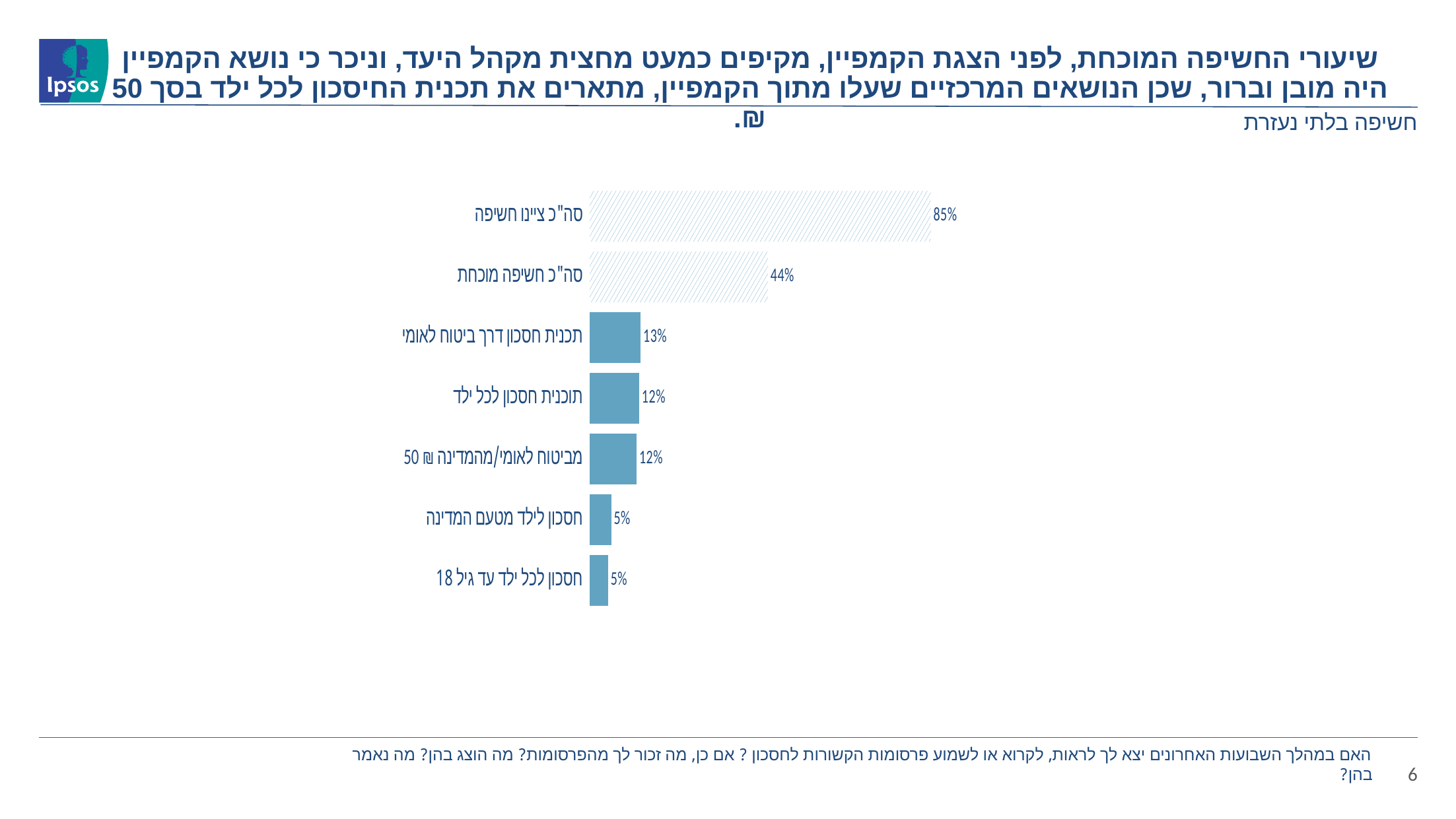

שיעורי החשיפה המוכחת, לפני הצגת הקמפיין, מקיפים כמעט מחצית מקהל היעד, וניכר כי נושא הקמפיין היה מובן וברור, שכן הנושאים המרכזיים שעלו מתוך הקמפיין, מתארים את תכנית החיסכון לכל ילד בסך 50 ₪.
# חשיפה בלתי נעזרת

### Chart

| Category | Column1 |
|---|---|
| סה"כ ציינו חשיפה | 0.85 |
| סה"כ חשיפה מוכחת | 0.444 |
| תכנית חסכון דרך ביטוח לאומי | 0.12698412698412698 |
| תוכנית חסכון לכל ילד | 0.12301587301587302 |
| 50 ₪ מביטוח לאומי/מהמדינה | 0.11706349206349205 |
| חסכון לילד מטעם המדינה | 0.05357142857142857 |
| חסכון לכל ילד עד גיל 18 | 0.04563492063492063 |

### Chart

| Category | אוג-16 | יול-15 |
|---|---|---|
| סה"כ ציינו שראו | None | None |
| סה"כ חשיפה מוכחת (ציינו פרטים נכונים) | None | None |
האם במהלך השבועות האחרונים יצא לך לראות, לקרוא או לשמוע פרסומות הקשורות לחסכון ? אם כן, מה זכור לך מהפרסומות? מה הוצג בהן? מה נאמר בהן?
6